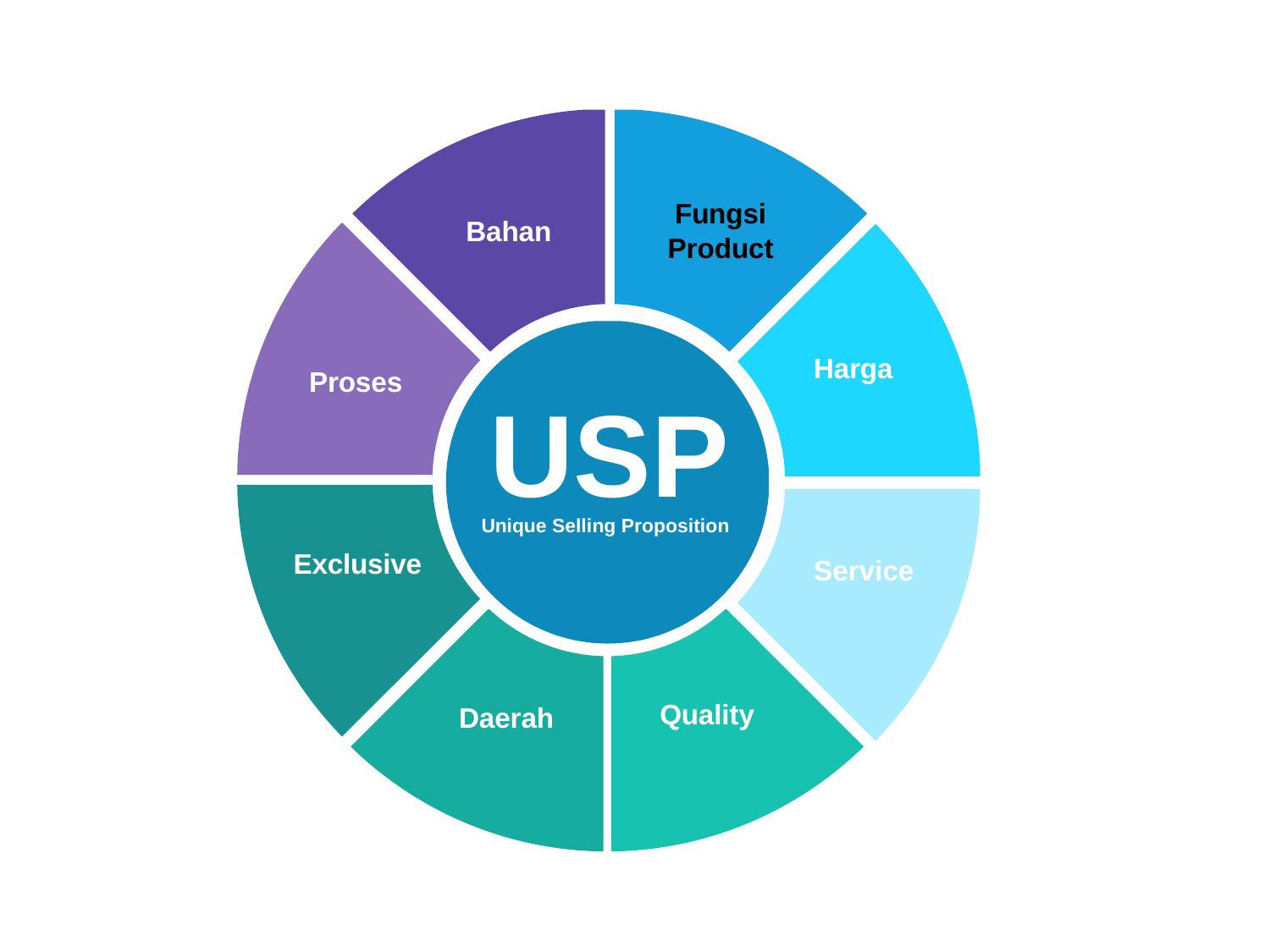

# Fungsi
Product
Bahan

Harga
Proses
USP

Unique Selling Proposition
Exclusive
Service

Quality
Daerah